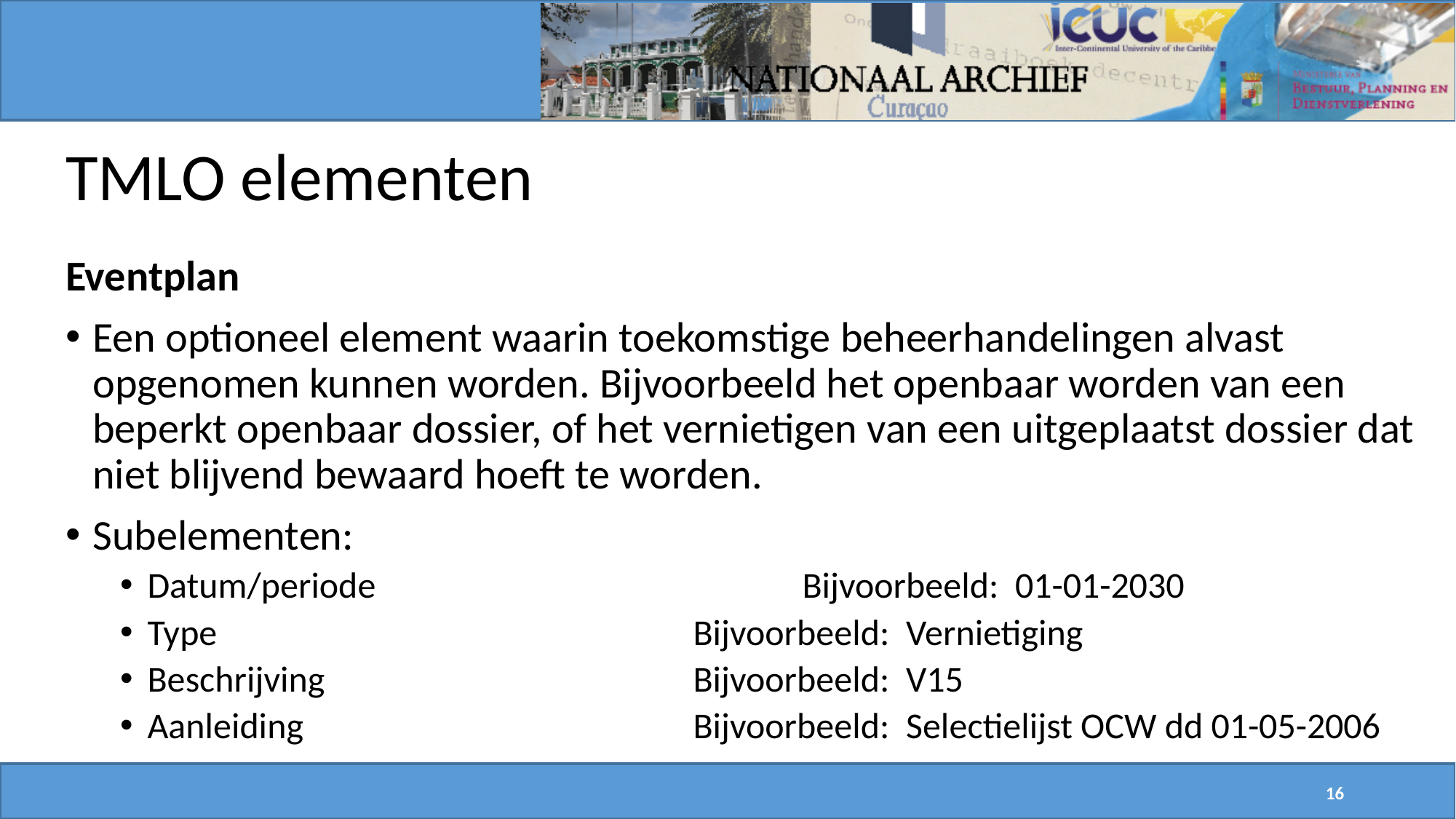

# TMLO elementen
Eventplan
Een optioneel element waarin toekomstige beheerhandelingen alvast opgenomen kunnen worden. Bijvoorbeeld het openbaar worden van een beperkt openbaar dossier, of het vernietigen van een uitgeplaatst dossier dat niet blijvend bewaard hoeft te worden.
Subelementen:
Datum/periode				Bijvoorbeeld:  01-01-2030
Type					Bijvoorbeeld:  Vernietiging
Beschrijving				Bijvoorbeeld:  V15
Aanleiding				Bijvoorbeeld:  Selectielijst OCW dd 01-05-2006
16